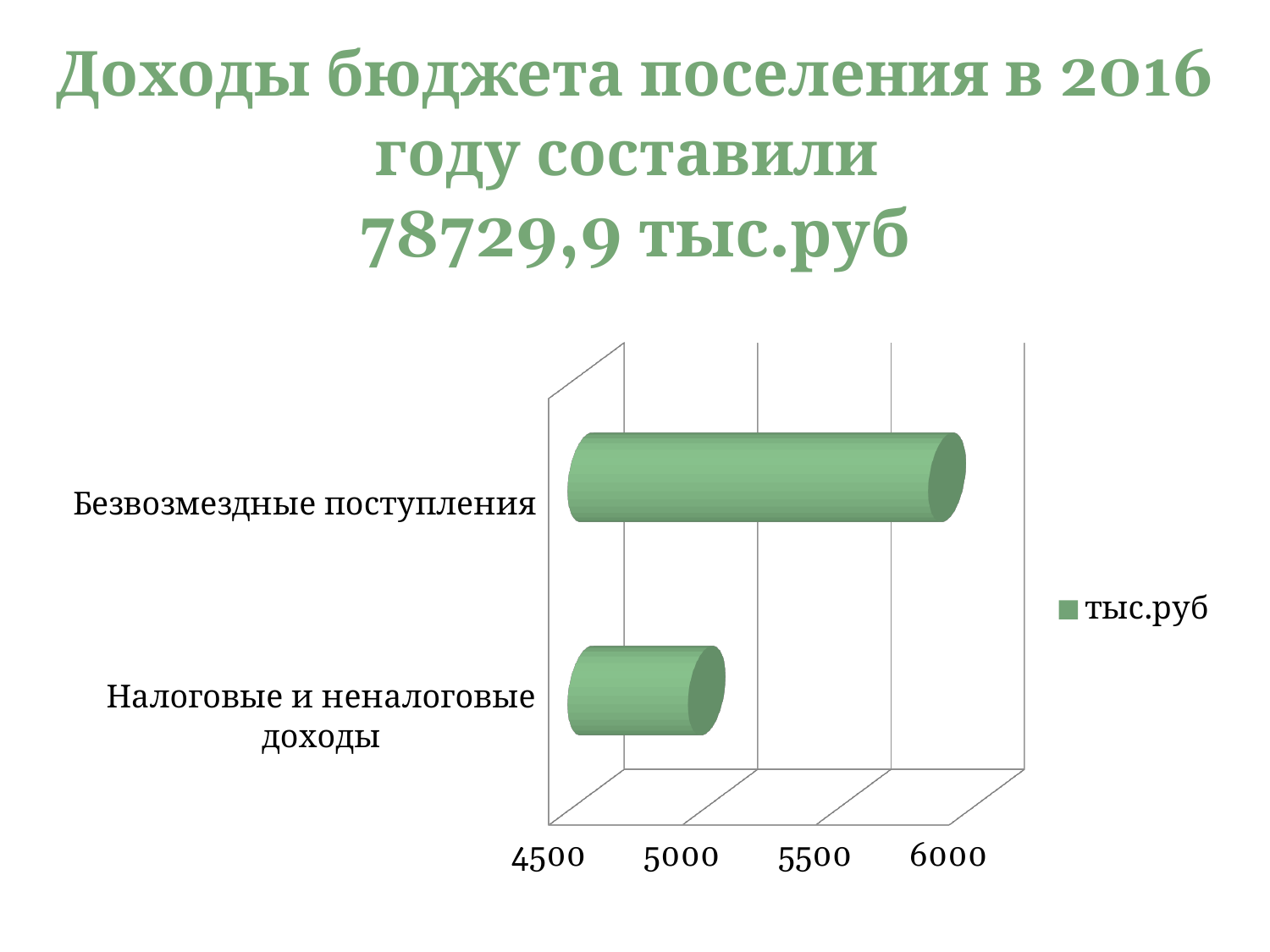

# Доходы бюджета поселения в 2016 году составили 78729,9 тыс.руб

[unsupported chart]